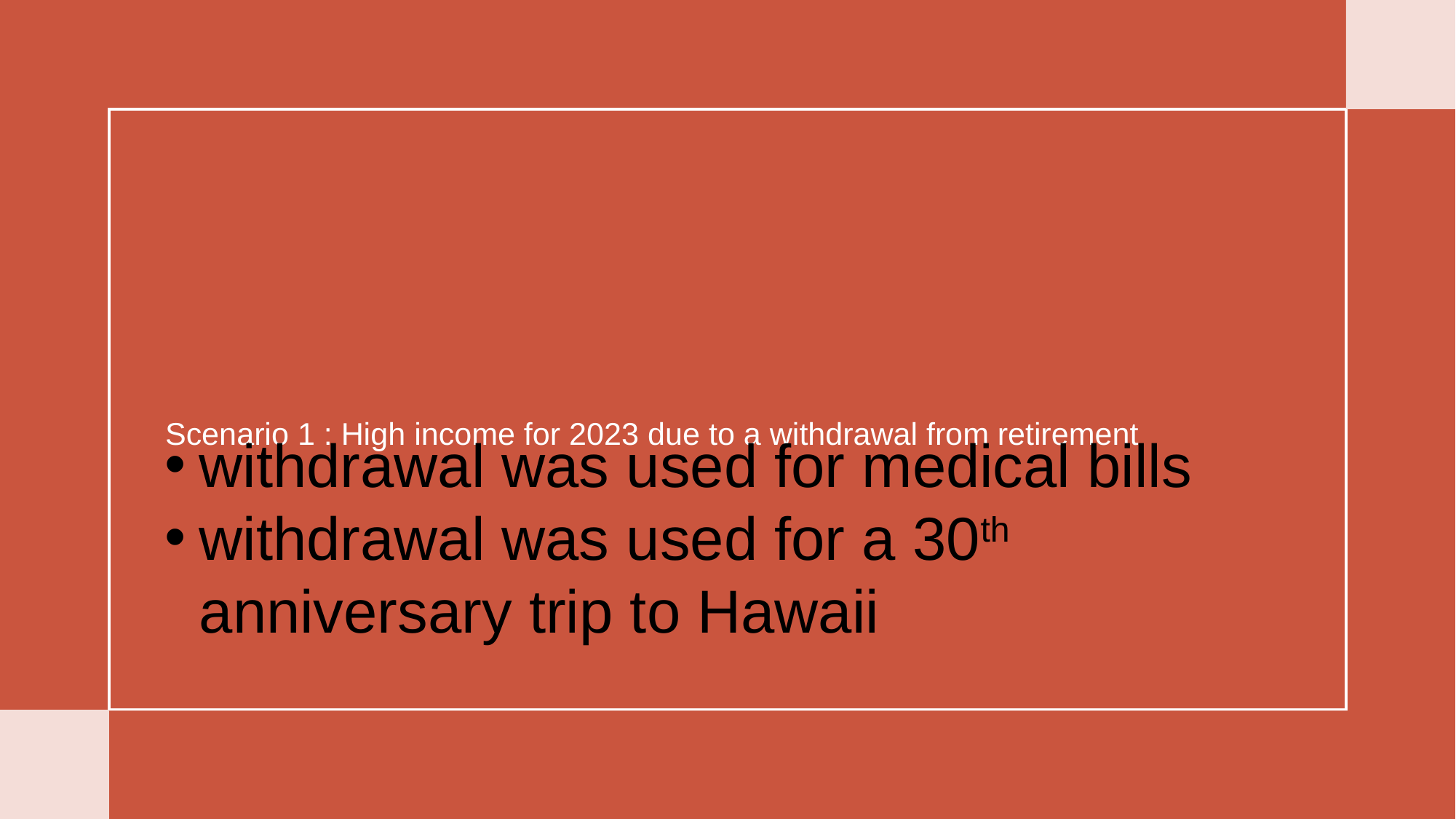

# Scenario 1 : High income for 2023 due to a withdrawal from retirement
withdrawal was used for medical bills
withdrawal was used for a 30th anniversary trip to Hawaii